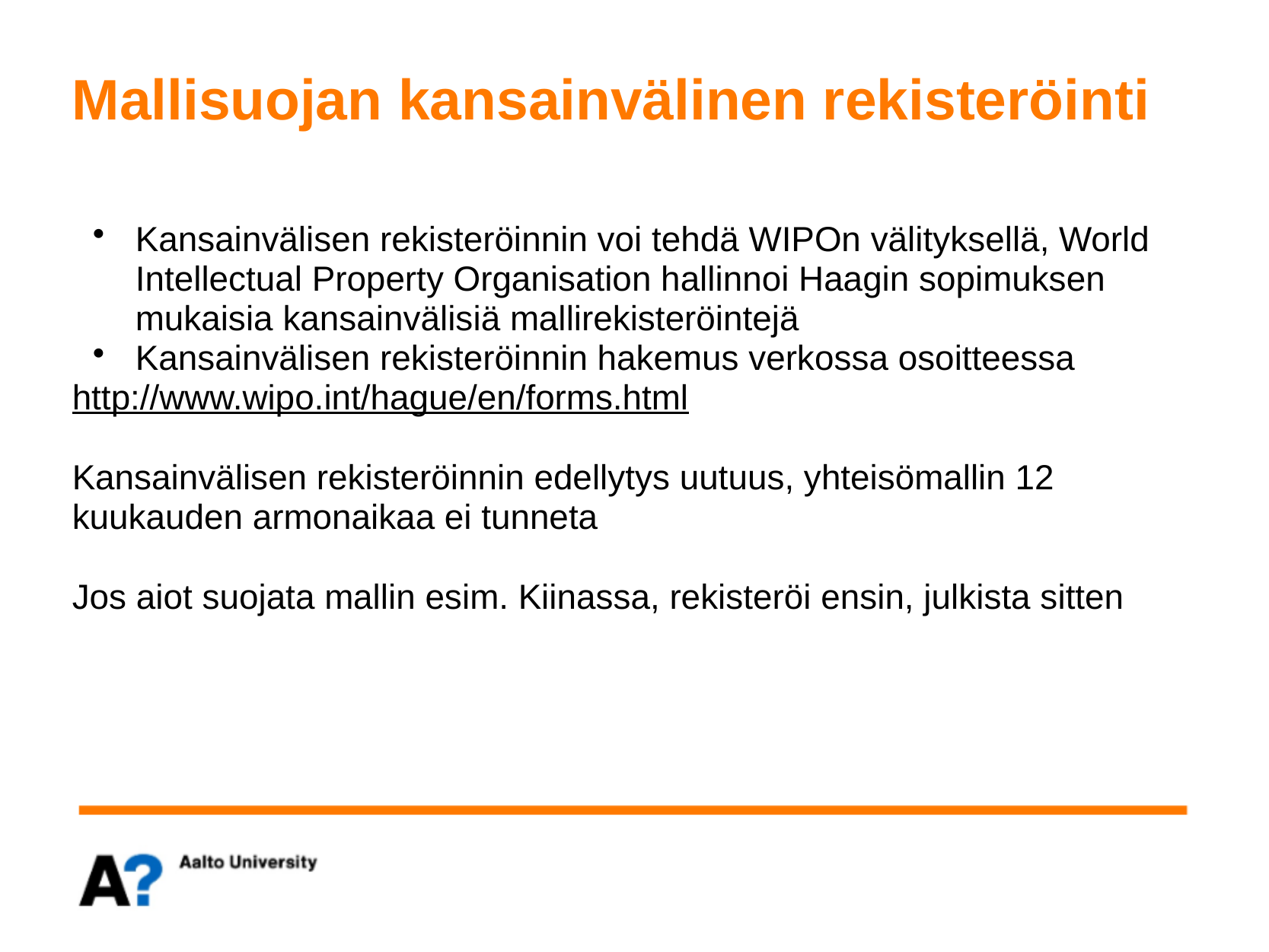

# Mallisuojan kansainvälinen rekisteröinti
Kansainvälisen rekisteröinnin voi tehdä WIPOn välityksellä, World Intellectual Property Organisation hallinnoi Haagin sopimuksen mukaisia kansainvälisiä mallirekisteröintejä
Kansainvälisen rekisteröinnin hakemus verkossa osoitteessa
http://www.wipo.int/hague/en/forms.html

Kansainvälisen rekisteröinnin edellytys uutuus, yhteisömallin 12 kuukauden armonaikaa ei tunneta

Jos aiot suojata mallin esim. Kiinassa, rekisteröi ensin, julkista sitten